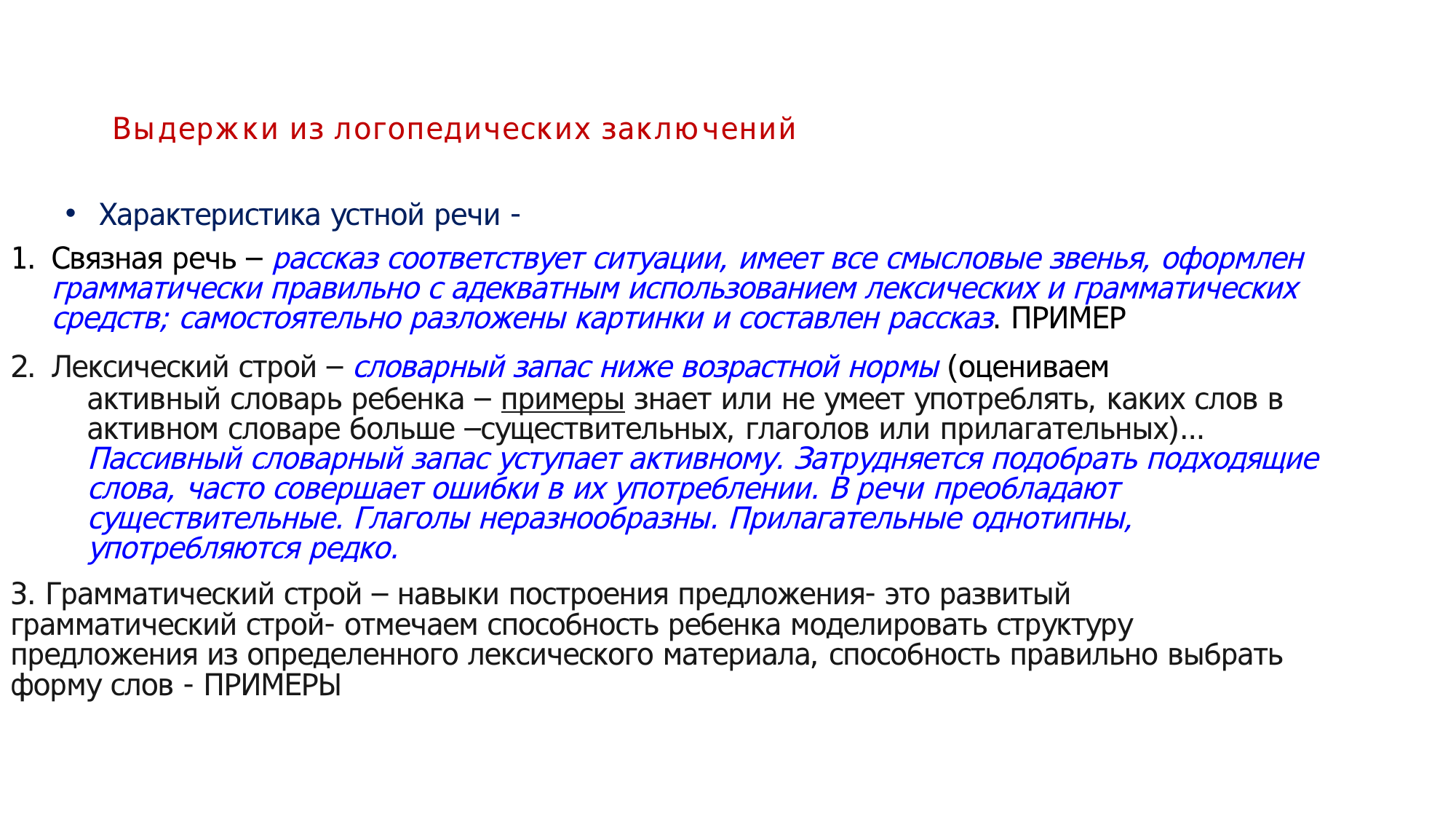

Выдержки из логопедических заключений

Характеристика устной речи -
Связная речь – рассказ соответствует ситуации, имеет все смысловые звенья, оформлен грамматически правильно с адекватным использованием лексических и грамматических средств; самостоятельно разложены картинки и составлен рассказ. ПРИМЕР
Лексический строй – словарный запас ниже возрастной нормы (оцениваем
активный словарь ребенка – примеры знает или не умеет употреблять, каких слов в активном словаре больше –существительных, глаголов или прилагательных)…Пассивный словарный запас уступает активному. Затрудняется подобрать подходящие слова, часто совершает ошибки в их употреблении. В речи преобладают существительные. Глаголы неразнообразны. Прилагательные однотипны, употребляются редко.
3. Грамматический строй – навыки построения предложения- это развитый грамматический строй- отмечаем способность ребенка моделировать структуру предложения из определенного лексического материала, способность правильно выбрать форму слов - ПРИМЕРЫ